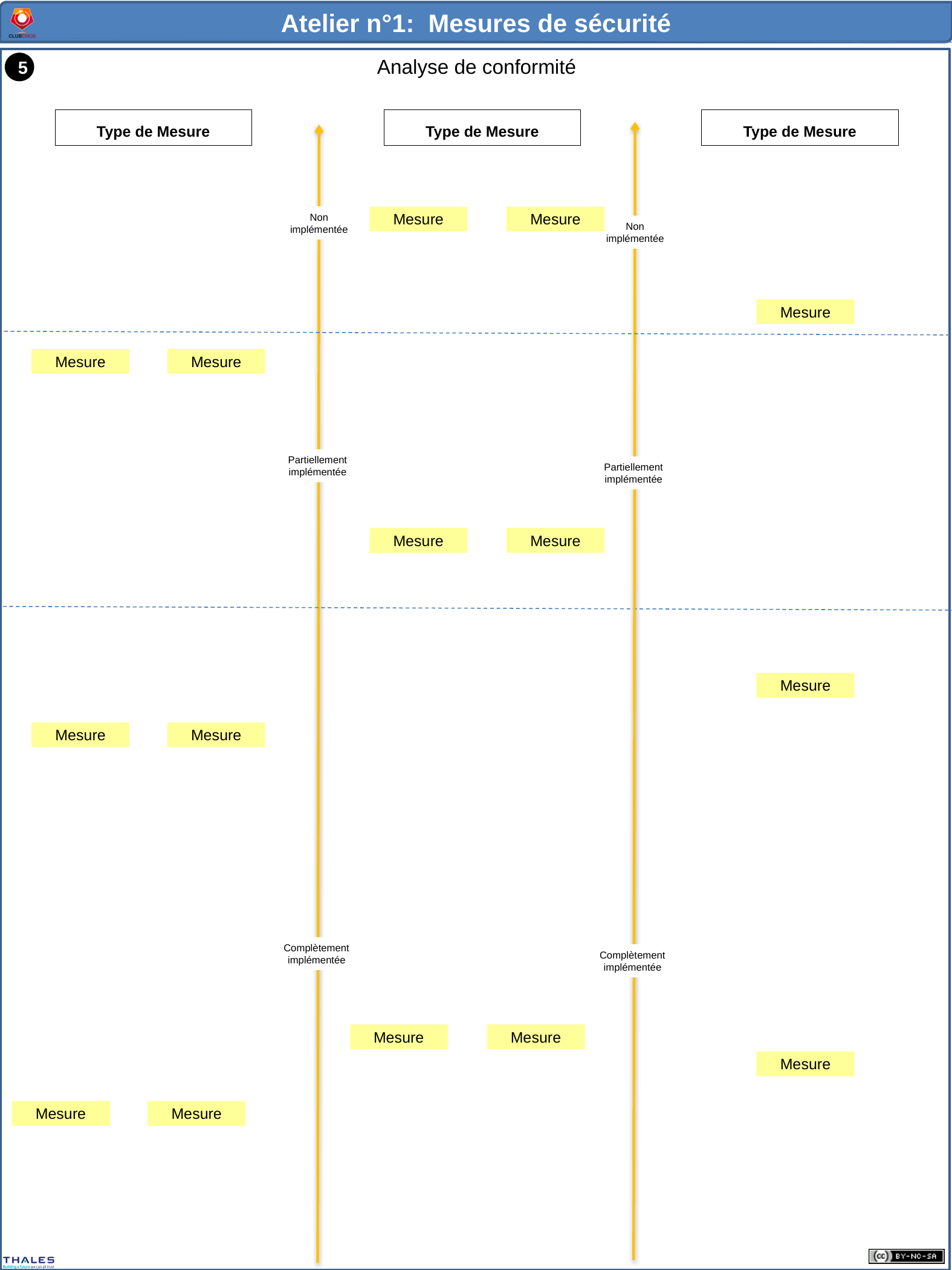

Type de Mesure
Type de Mesure
Type de Mesure
Mesure
Mesure
Mesure
Mesure
Mesure
Mesure
Mesure
Mesure
Mesure
Mesure
Mesure
Mesure
Mesure
Mesure
Mesure